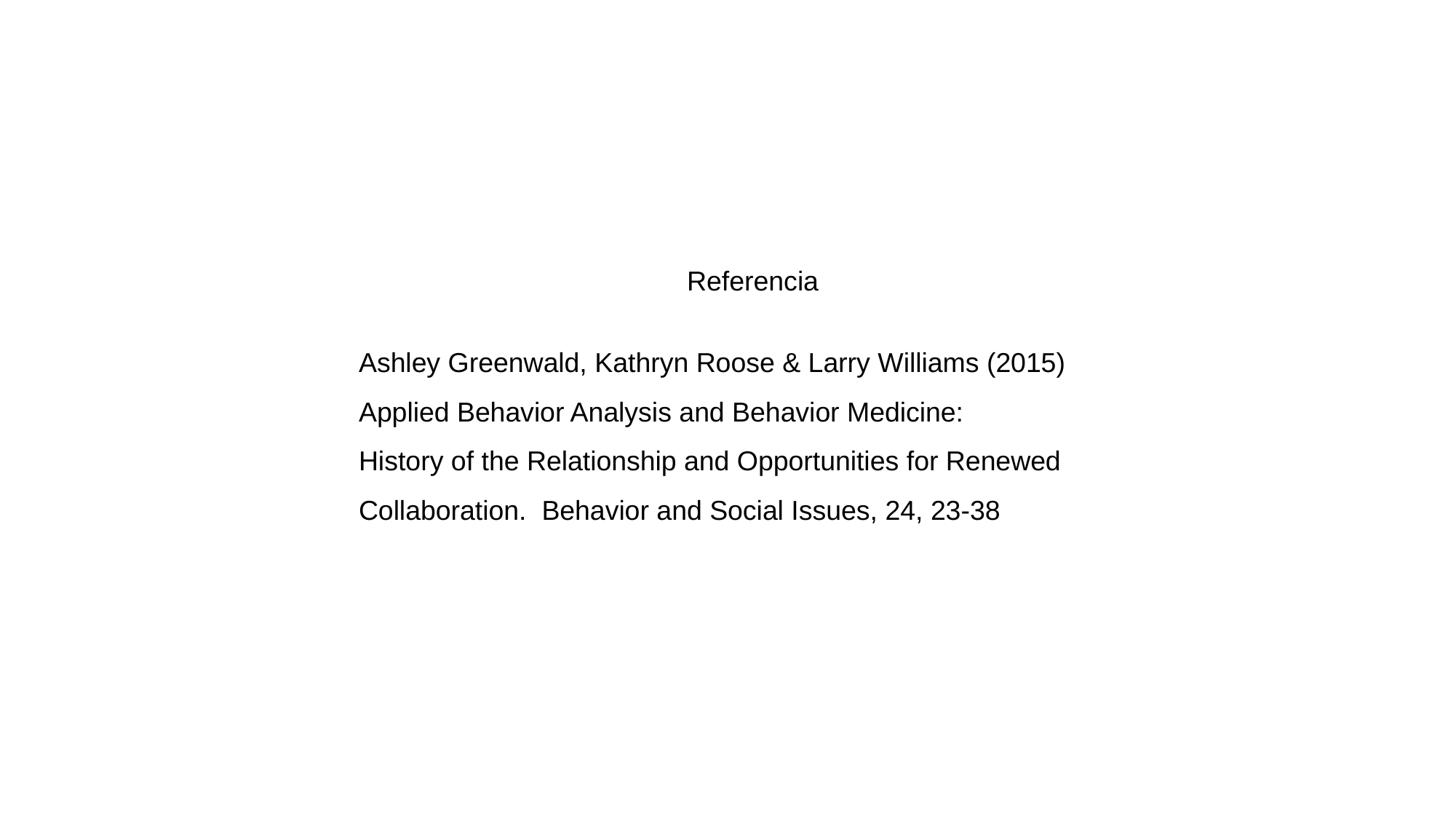

Referencia

Ashley Greenwald, Kathryn Roose & Larry Williams (2015)
Applied Behavior Analysis and Behavior Medicine:
History of the Relationship and Opportunities for Renewed Collaboration.  Behavior and Social Issues, 24, 23-38